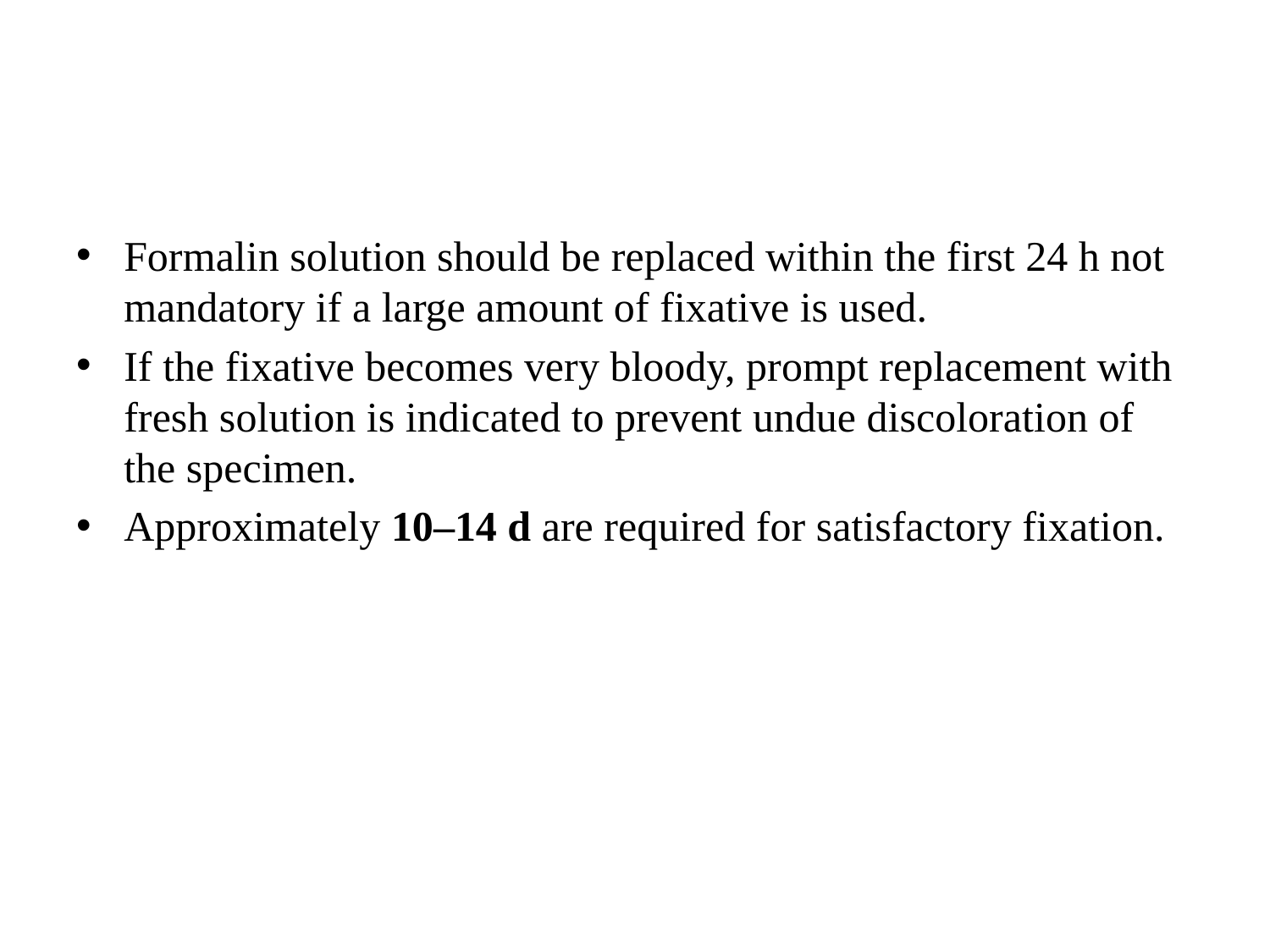

#
Formalin solution should be replaced within the first 24 h not mandatory if a large amount of fixative is used.
If the fixative becomes very bloody, prompt replacement with fresh solution is indicated to prevent undue discoloration of the specimen.
Approximately 10–14 d are required for satisfactory fixation.